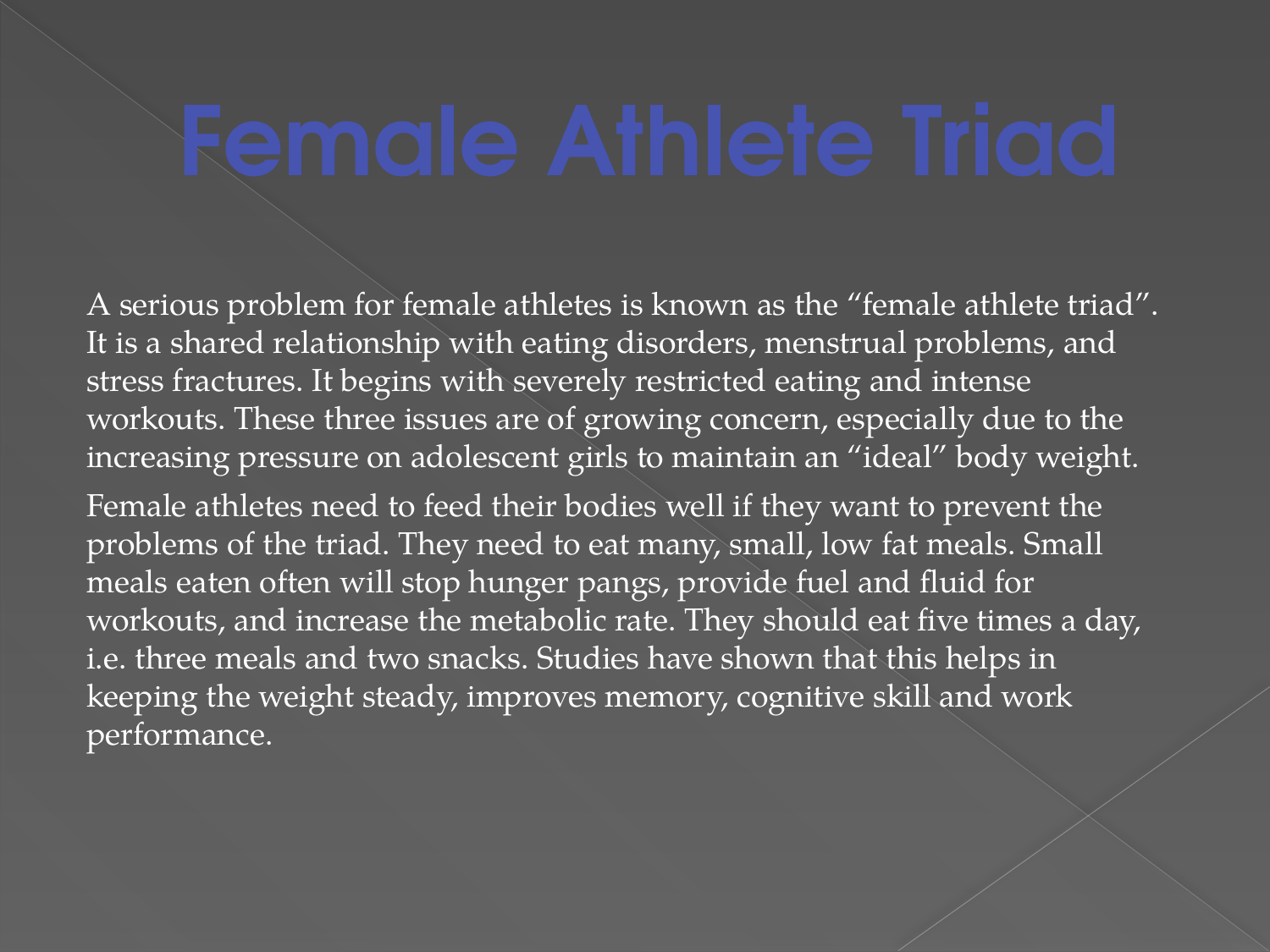

Female Athlete Triad
A serious problem for female athletes is known as the “female athlete triad”. It is a shared relationship with eating disorders, menstrual problems, and stress fractures. It begins with severely restricted eating and intense workouts. These three issues are of growing concern, especially due to the increasing pressure on adolescent girls to maintain an “ideal” body weight.
Female athletes need to feed their bodies well if they want to prevent the problems of the triad. They need to eat many, small, low fat meals. Small meals eaten often will stop hunger pangs, provide fuel and fluid for workouts, and increase the metabolic rate. They should eat five times a day, i.e. three meals and two snacks. Studies have shown that this helps in keeping the weight steady, improves memory, cognitive skill and work performance.